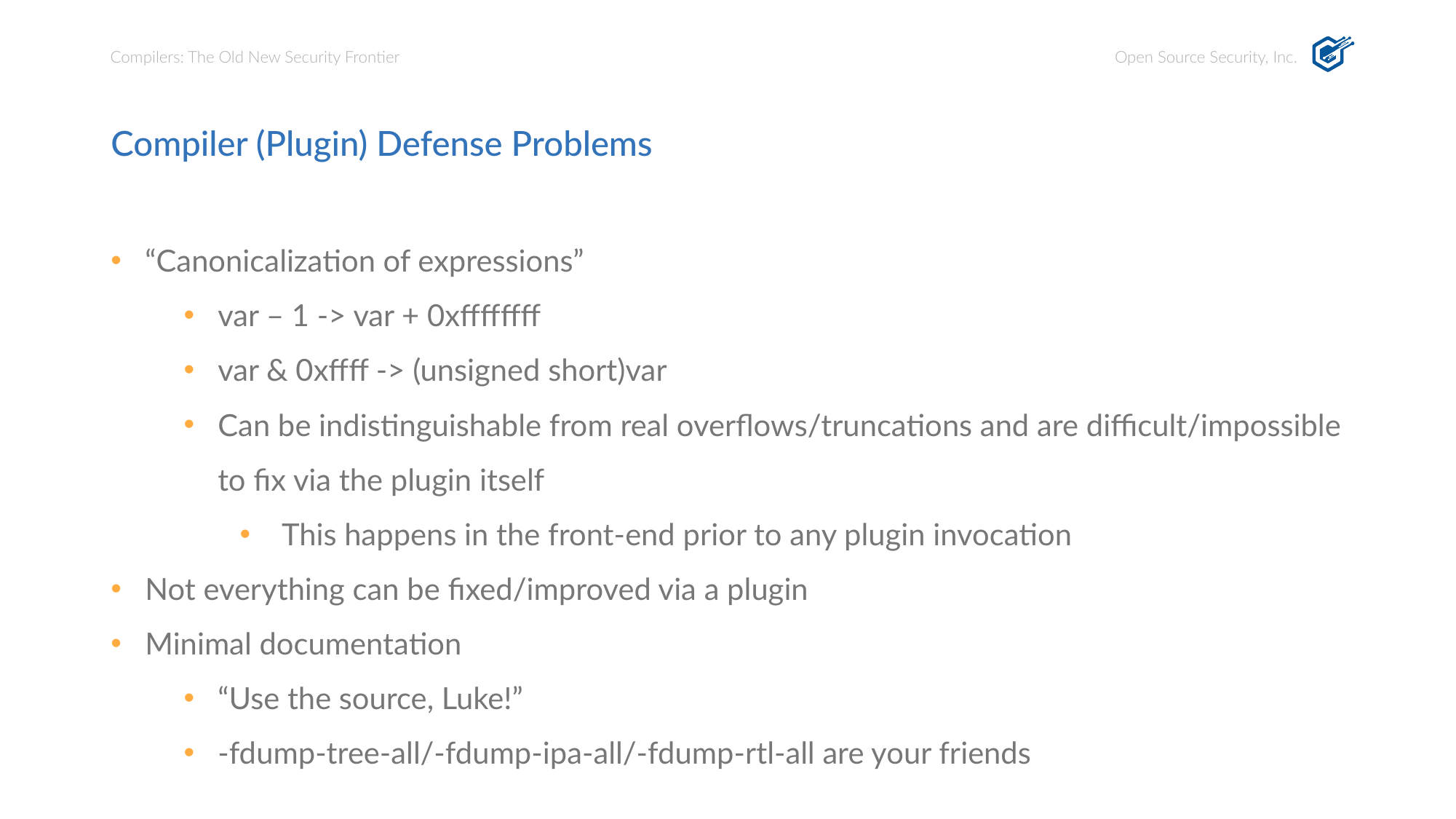

# Compiler (Plugin) Defense Problems
“Canonicalization of expressions”
var – 1 -> var + 0xffffffff
var & 0xffff -> (unsigned short)var
Can be indistinguishable from real overflows/truncations and are difficult/impossible to fix via the plugin itself
 This happens in the front-end prior to any plugin invocation
Not everything can be fixed/improved via a plugin
Minimal documentation
“Use the source, Luke!”
-fdump-tree-all/-fdump-ipa-all/-fdump-rtl-all are your friends